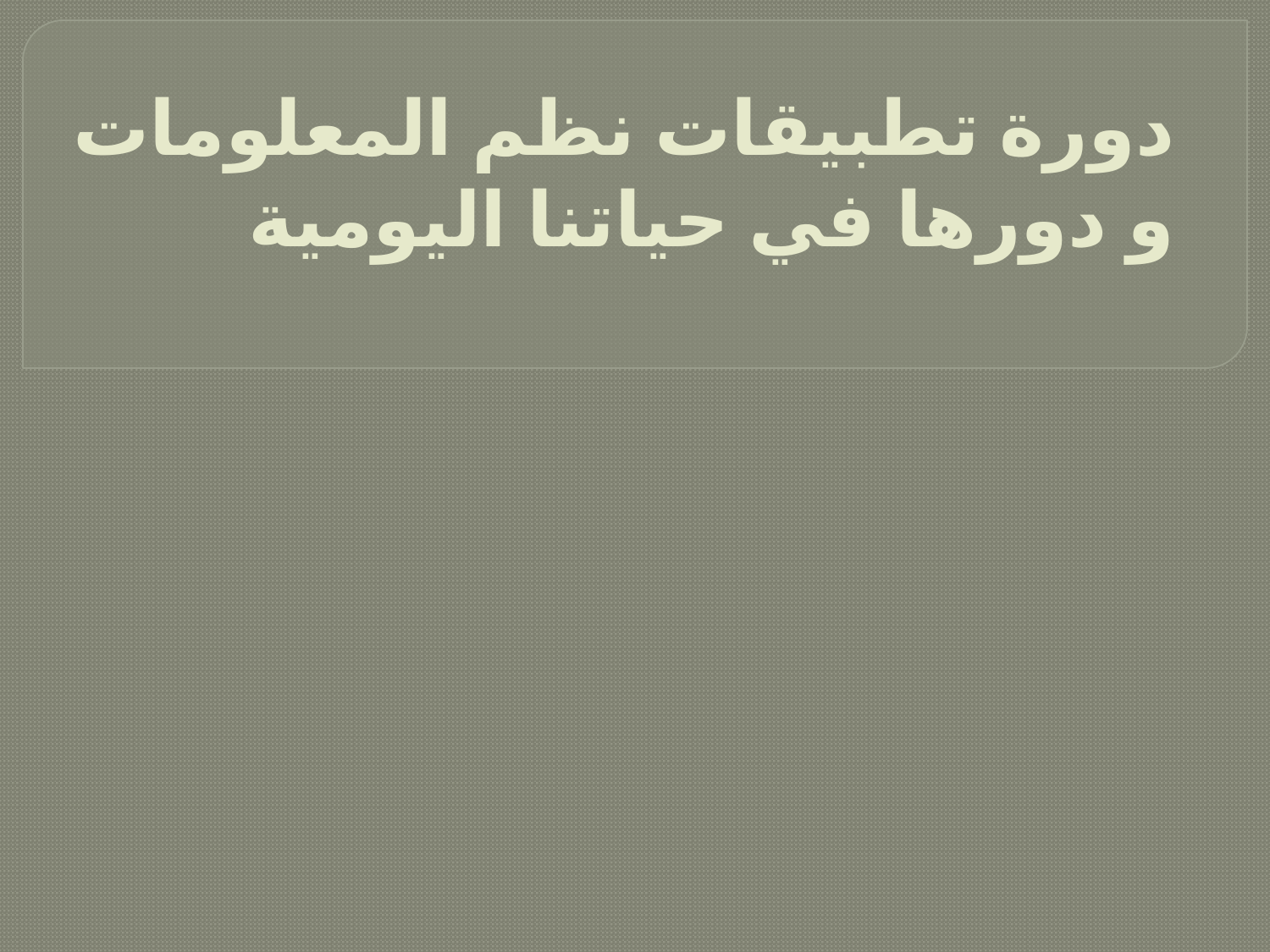

# دورة تطبيقات نظم المعلومات و دورها في حياتنا اليومية